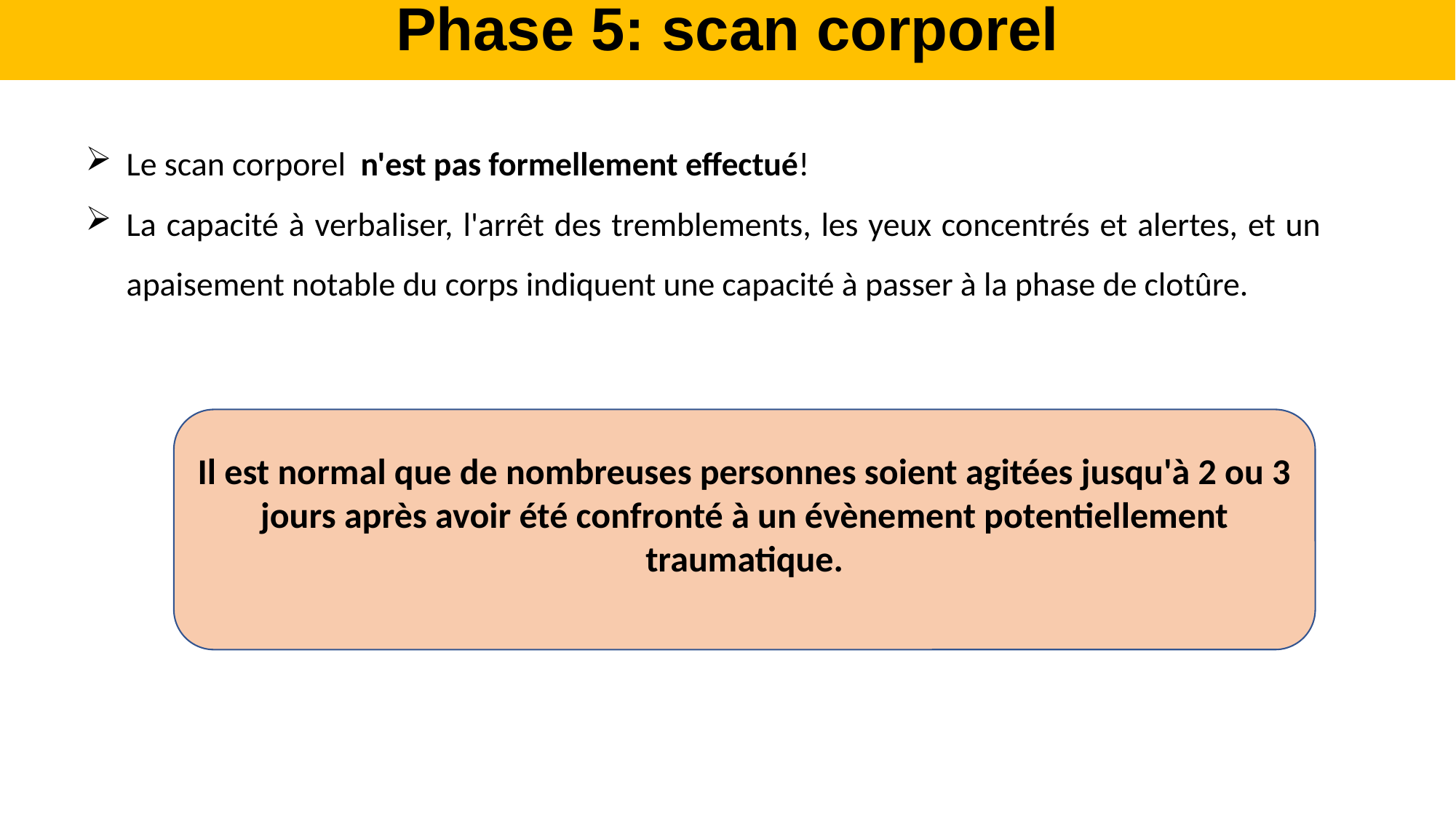

Phase 5: scan corporel

Le scan corporel  n'est pas formellement effectué!
La capacité à verbaliser, l'arrêt des tremblements, les yeux concentrés et alertes, et un apaisement notable du corps indiquent une capacité à passer à la phase de clotûre.
Il est normal que de nombreuses personnes soient agitées jusqu'à 2 ou 3 jours après avoir été confronté à un évènement potentiellement traumatique.